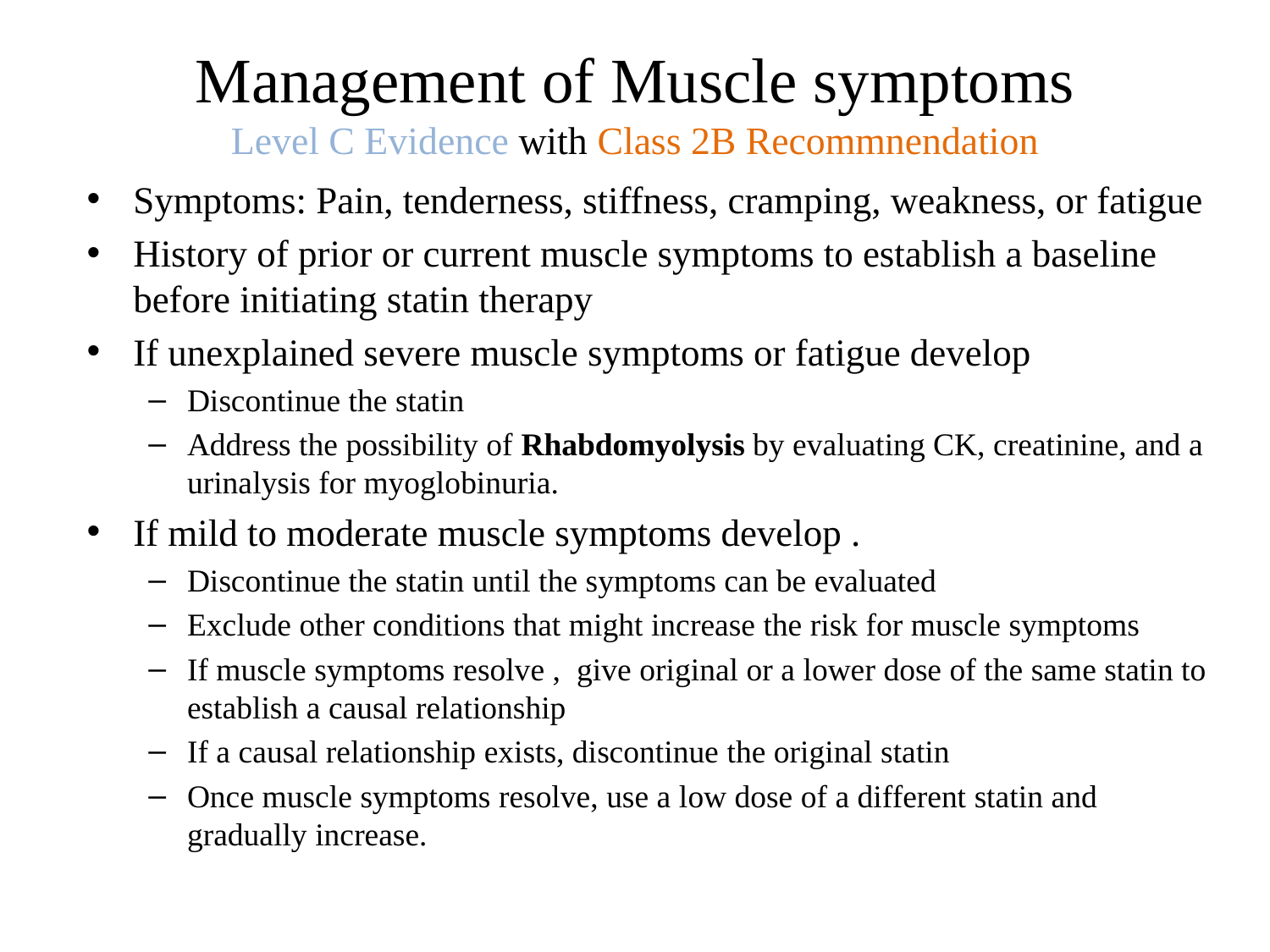

# Management of Muscle symptoms Level C Evidence with Class 2B Recommnendation
Symptoms: Pain, tenderness, stiffness, cramping, weakness, or fatigue
History of prior or current muscle symptoms to establish a baseline before initiating statin therapy
If unexplained severe muscle symptoms or fatigue develop
Discontinue the statin
Address the possibility of Rhabdomyolysis by evaluating CK, creatinine, and a urinalysis for myoglobinuria.
If mild to moderate muscle symptoms develop .
Discontinue the statin until the symptoms can be evaluated
Exclude other conditions that might increase the risk for muscle symptoms
If muscle symptoms resolve ,  give original or a lower dose of the same statin to establish a causal relationship
If a causal relationship exists, discontinue the original statin
Once muscle symptoms resolve, use a low dose of a different statin and gradually increase.